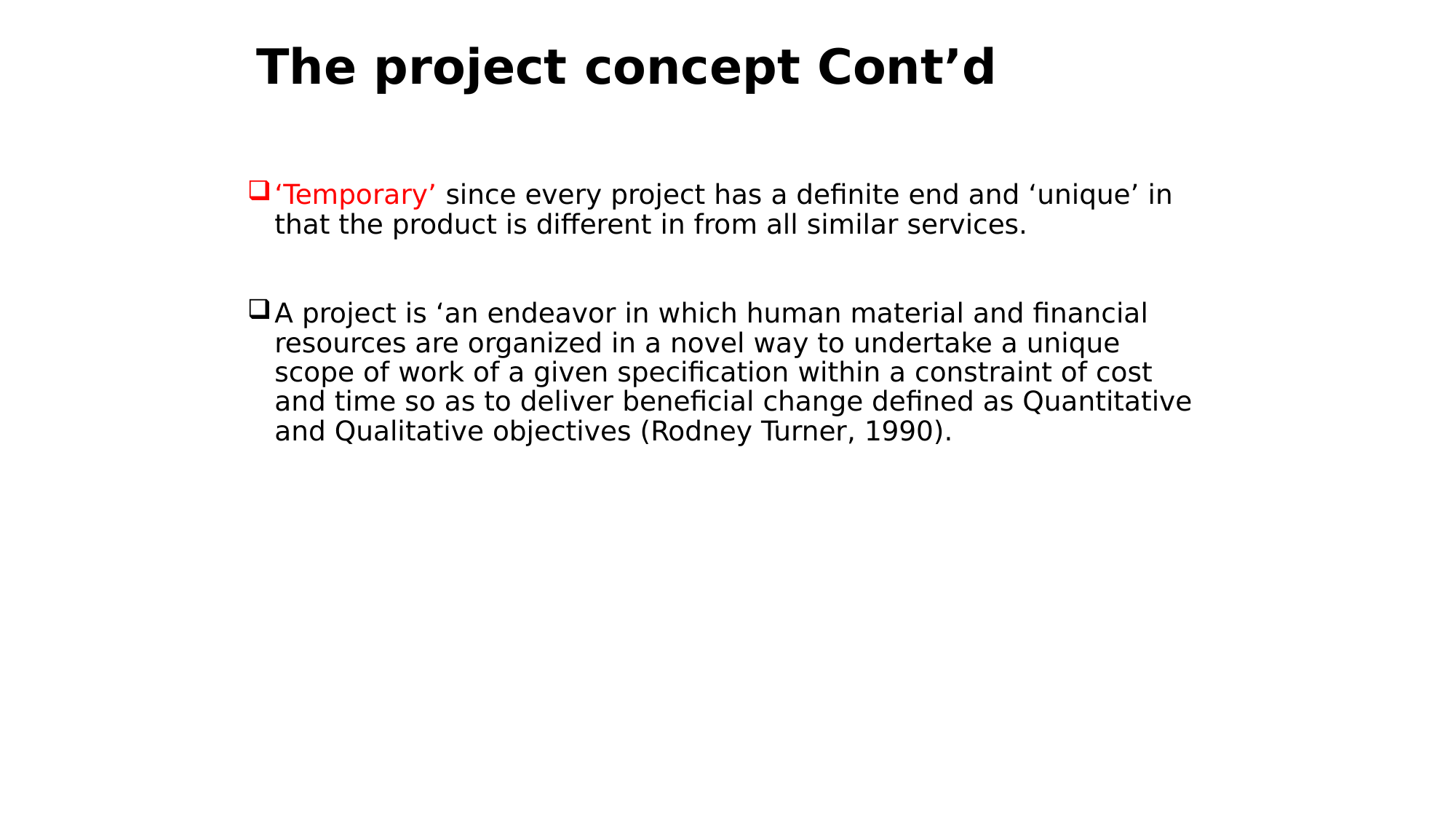

# The project concept Cont’d

‘Temporary’ since every project has a definite end and ‘unique’ in that the product is different in from all similar services.

A project is ‘an endeavor in which human material and financial resources are organized in a novel way to undertake a unique scope of work of a given specification within a constraint of cost and time so as to deliver beneficial change defined as Quantitative and Qualitative objectives (Rodney Turner, 1990).